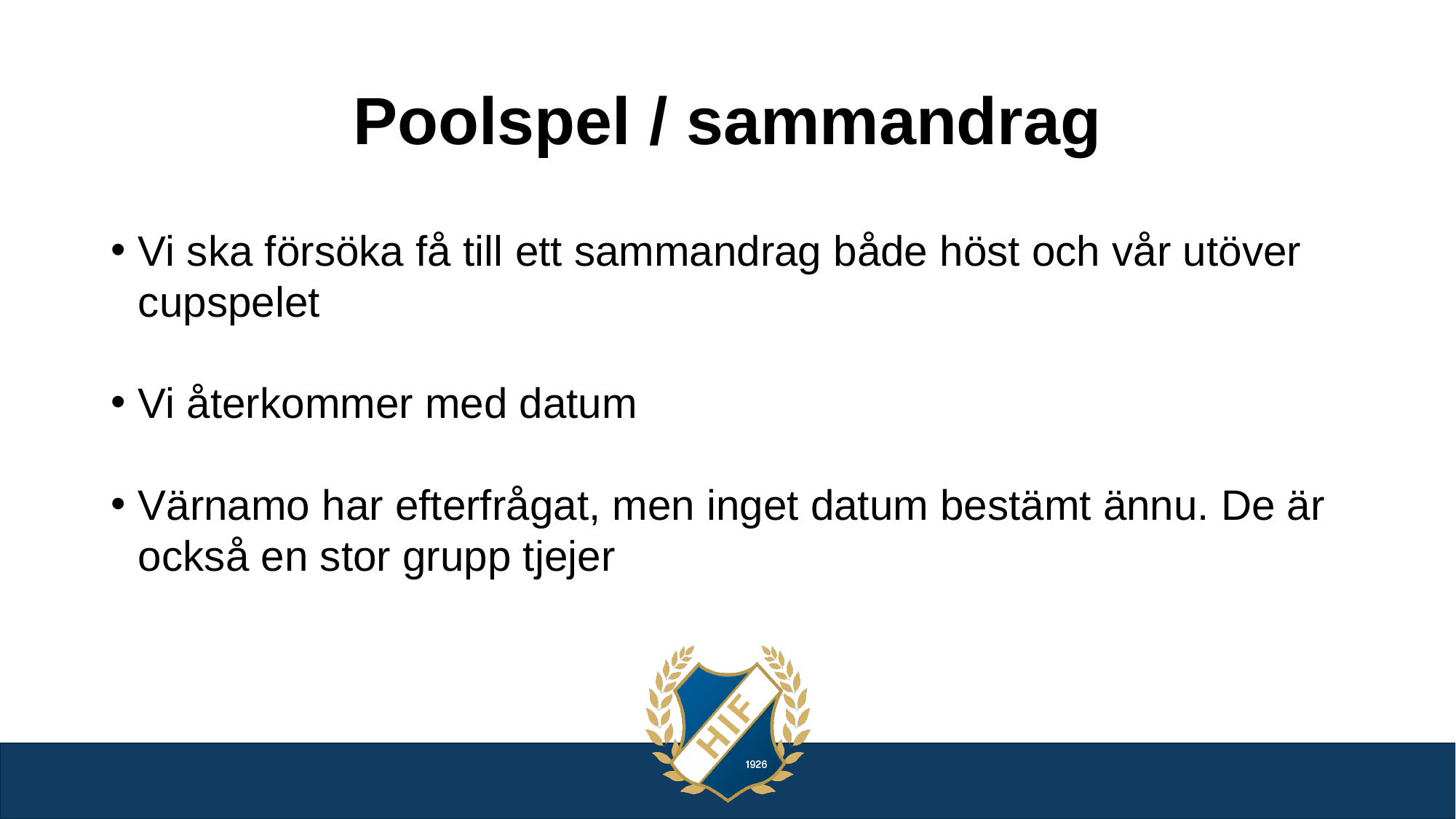

# Poolspel / sammandrag
Vi ska försöka få till ett sammandrag både höst och vår utöver cupspelet

Vi återkommer med datum

Värnamo har efterfrågat, men inget datum bestämt ännu. De är också en stor grupp tjejer